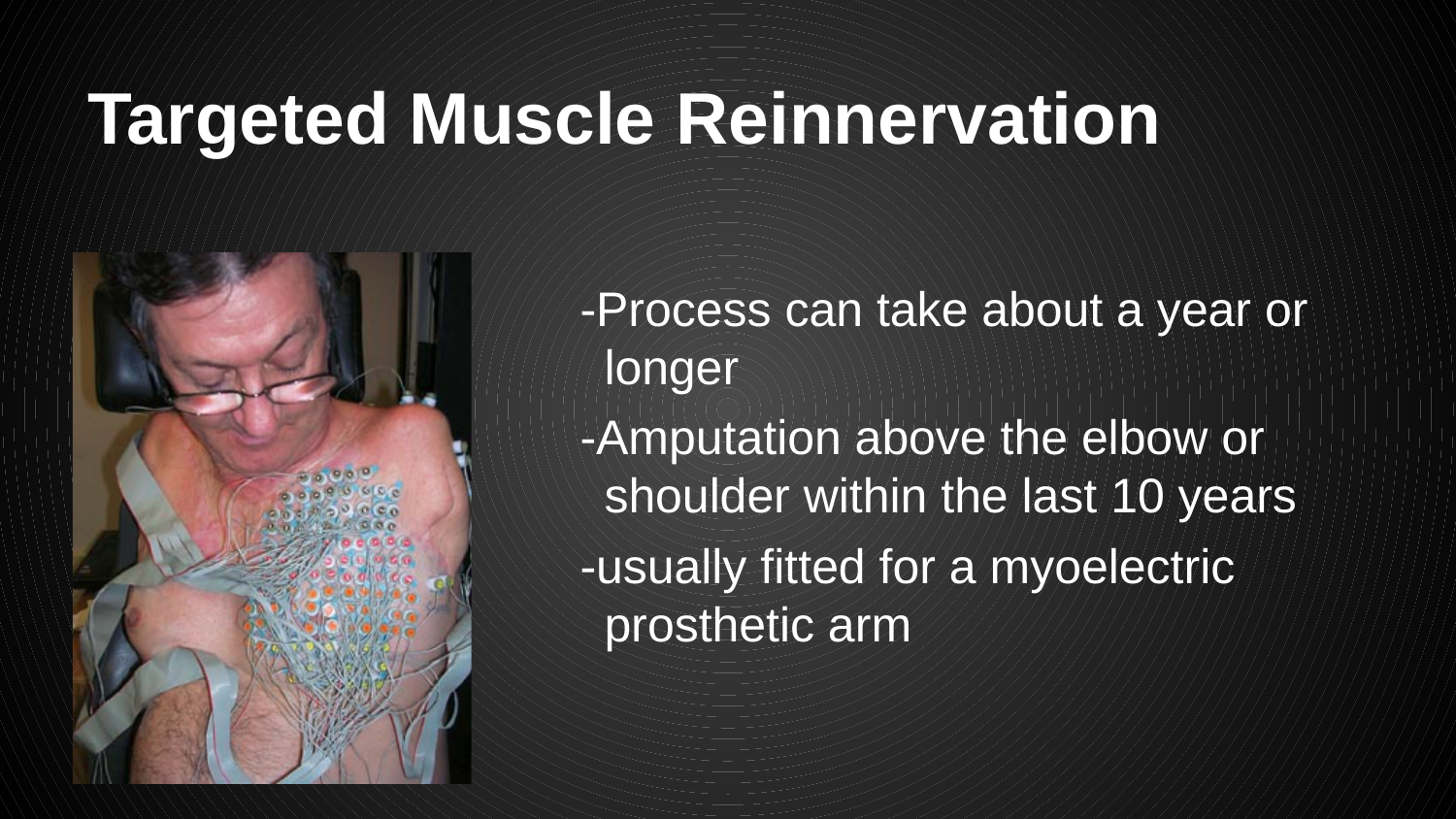

# Targeted Muscle Reinnervation

-Process can take about a year or longer
-Amputation above the elbow or shoulder within the last 10 years
-usually fitted for a myoelectric prosthetic arm